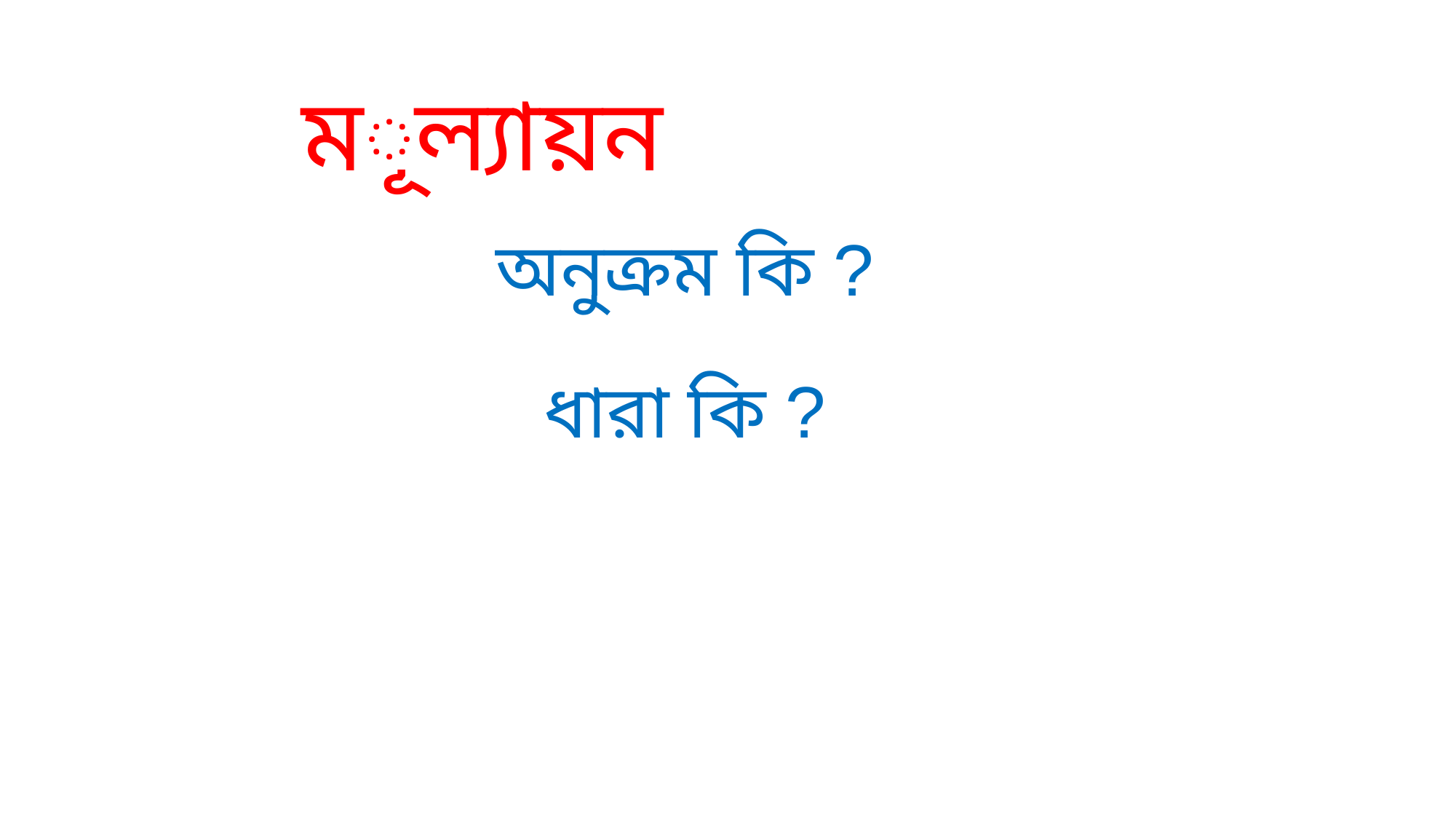

মূল্যায়ন
অনুক্রম কি ?
ধারা কি ?